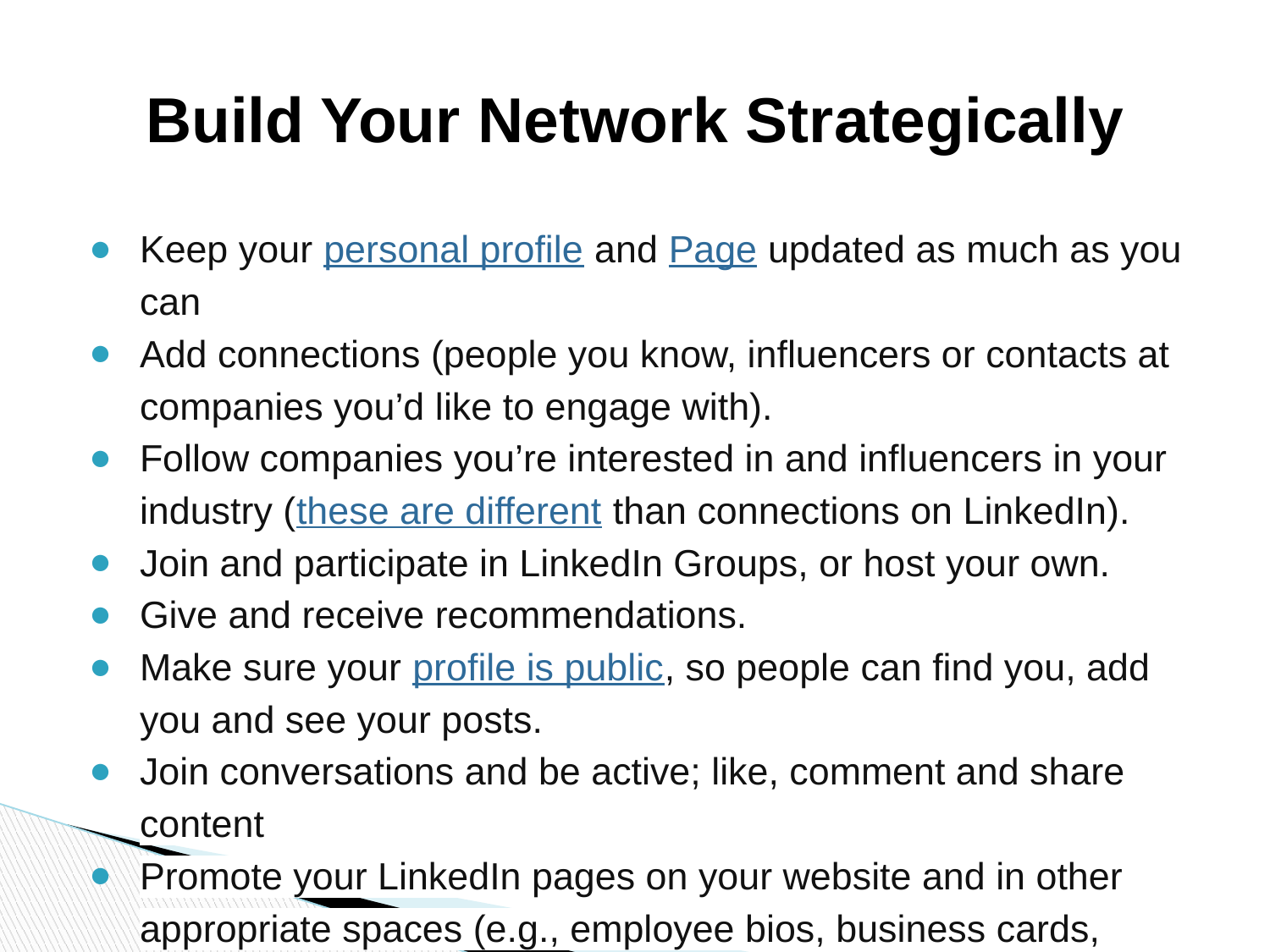

# Build Your Network Strategically
Keep your personal profile and Page updated as much as you can
Add connections (people you know, influencers or contacts at companies you’d like to engage with).
Follow companies you’re interested in and influencers in your industry (these are different than connections on LinkedIn).
Join and participate in LinkedIn Groups, or host your own.
Give and receive recommendations.
Make sure your profile is public, so people can find you, add you and see your posts.
Join conversations and be active; like, comment and share content
Promote your LinkedIn pages on your website and in other appropriate spaces (e.g., employee bios, business cards, newsletters, email signatures, etc.).